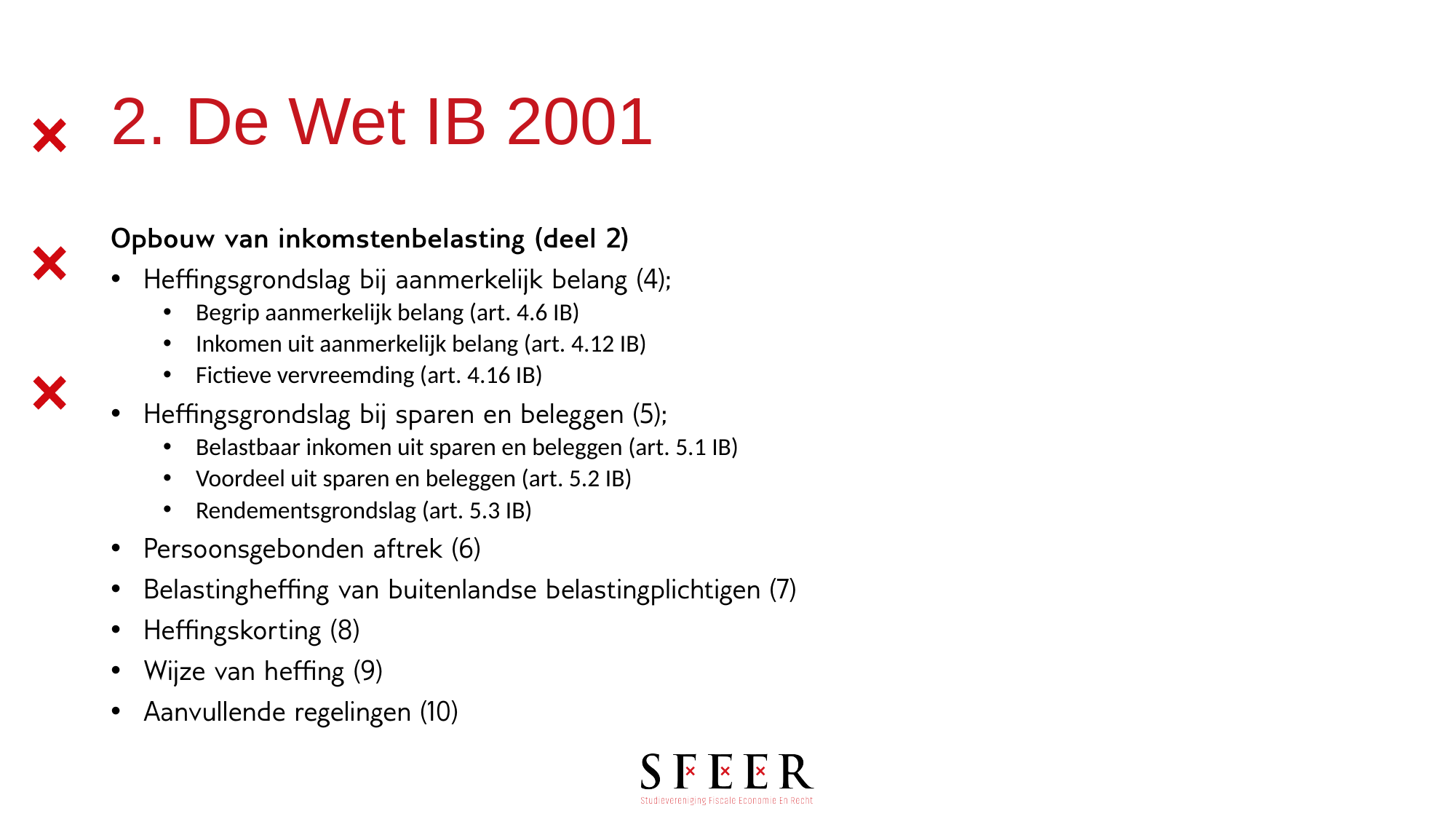

# 2. De Wet IB 2001
Opbouw van inkomstenbelasting (deel 2)
Heffingsgrondslag bij aanmerkelijk belang (4);
Begrip aanmerkelijk belang (art. 4.6 IB)
Inkomen uit aanmerkelijk belang (art. 4.12 IB)
Fictieve vervreemding (art. 4.16 IB)
Heffingsgrondslag bij sparen en beleggen (5);
Belastbaar inkomen uit sparen en beleggen (art. 5.1 IB)
Voordeel uit sparen en beleggen (art. 5.2 IB)
Rendementsgrondslag (art. 5.3 IB)
Persoonsgebonden aftrek (6)
Belastingheffing van buitenlandse belastingplichtigen (7)
Heffingskorting (8)
Wijze van heffing (9)
Aanvullende regelingen (10)